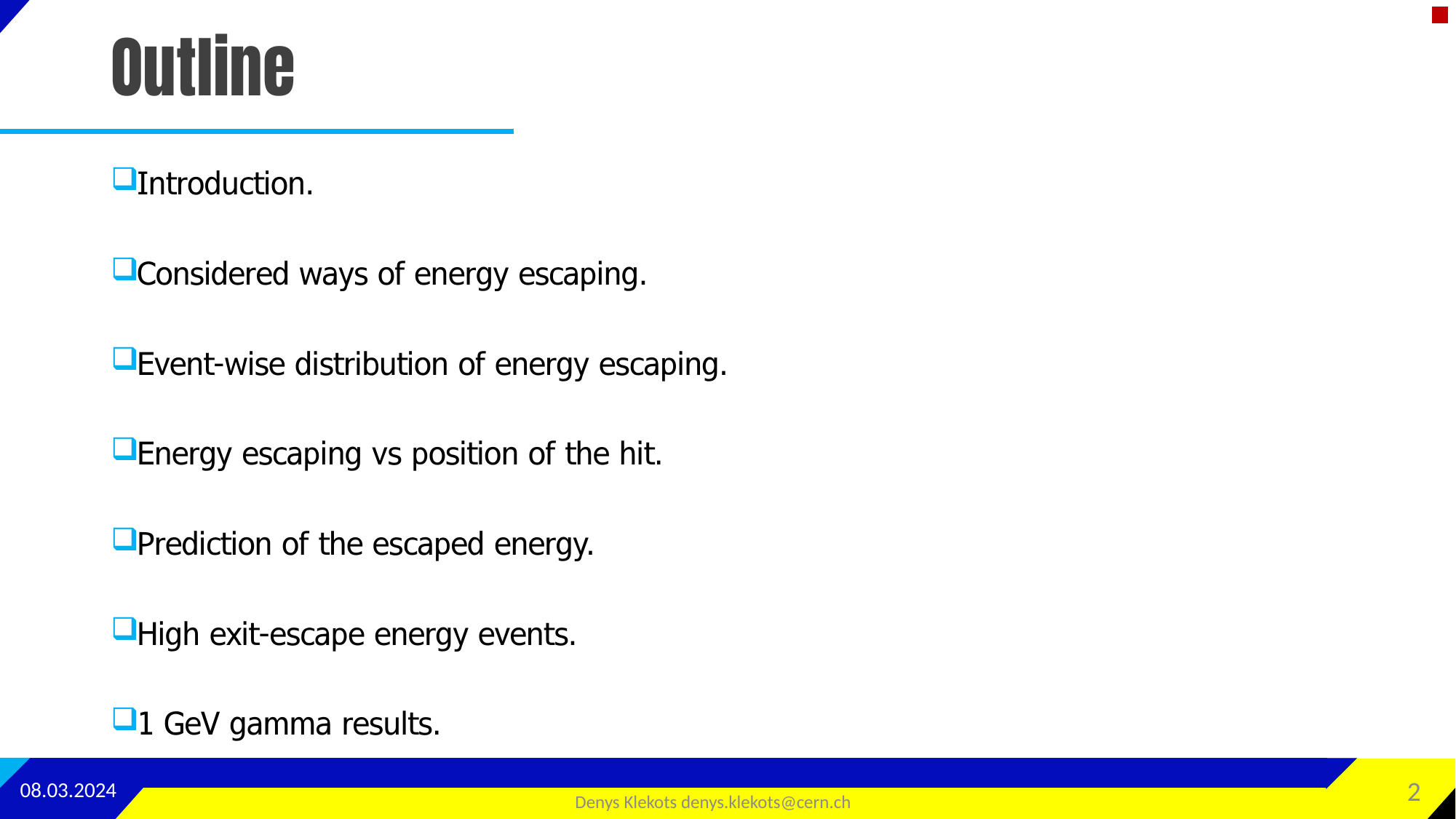

# Outline
Introduction.

Considered ways of energy escaping.

Event-wise distribution of energy escaping.

Energy escaping vs position of the hit.

Prediction of the escaped energy.

High exit-escape energy events.

1 GeV gamma results.

08.03.2024
2
Denys Klekots denys.klekots@cern.ch